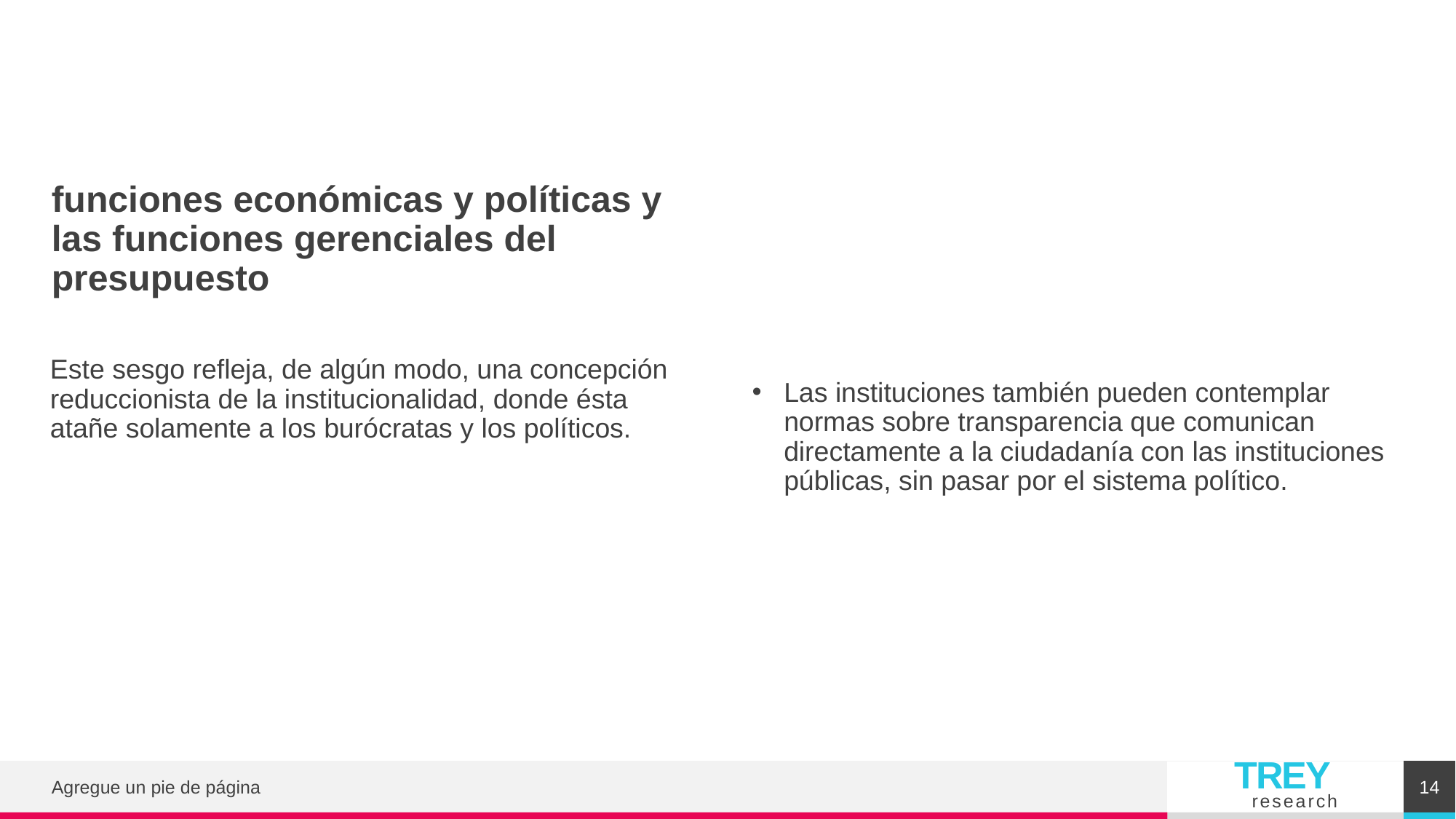

#

funciones económicas y políticas y las funciones gerenciales del presupuesto

Las instituciones también pueden contemplar normas sobre transparencia que comunican directamente a la ciudadanía con las instituciones públicas, sin pasar por el sistema político.

Este sesgo refleja, de algún modo, una concepción reduccionista de la institucionalidad, donde ésta atañe solamente a los burócratas y los políticos.

14
Agregue un pie de página